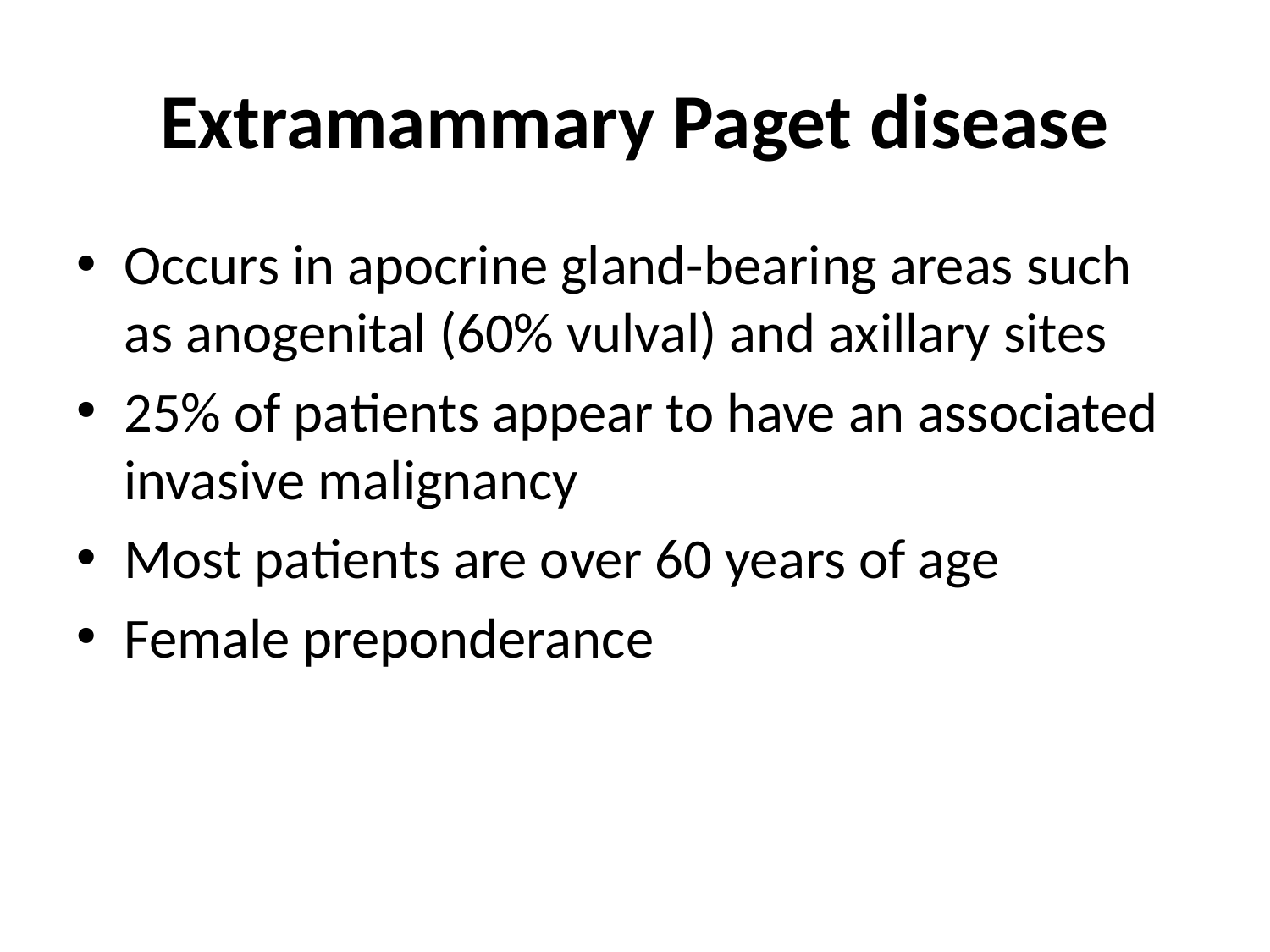

# Extramammary Paget disease
Occurs in apocrine gland-bearing areas such as anogenital (60% vulval) and axillary sites
25% of patients appear to have an associated invasive malignancy
Most patients are over 60 years of age
Female preponderance